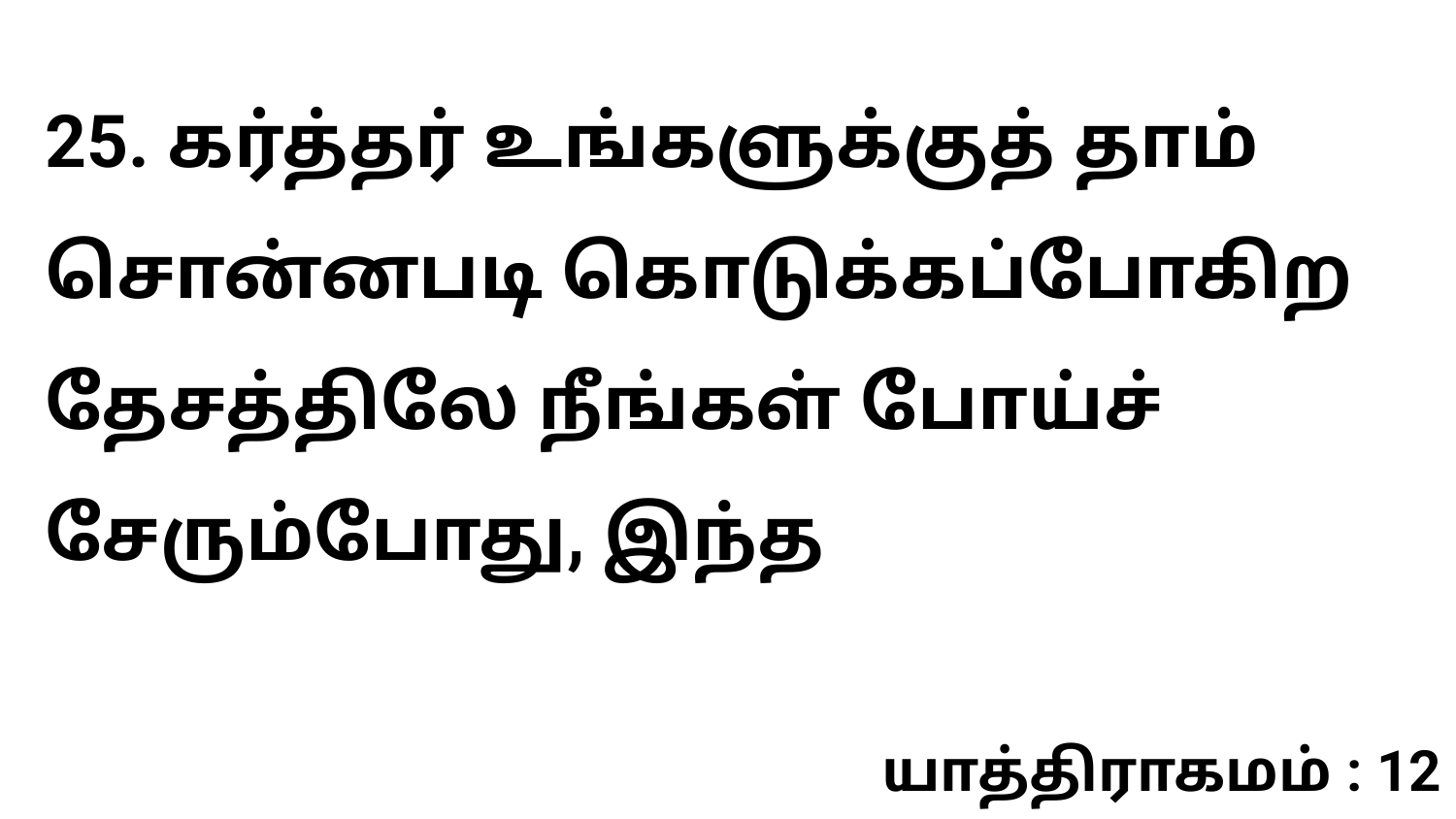

25. கர்த்தர் உங்களுக்குத் தாம் சொன்னபடி கொடுக்கப்போகிற தேசத்திலே நீங்கள் போய்ச் சேரும்போது, இந்த
யாத்திராகமம் : 12